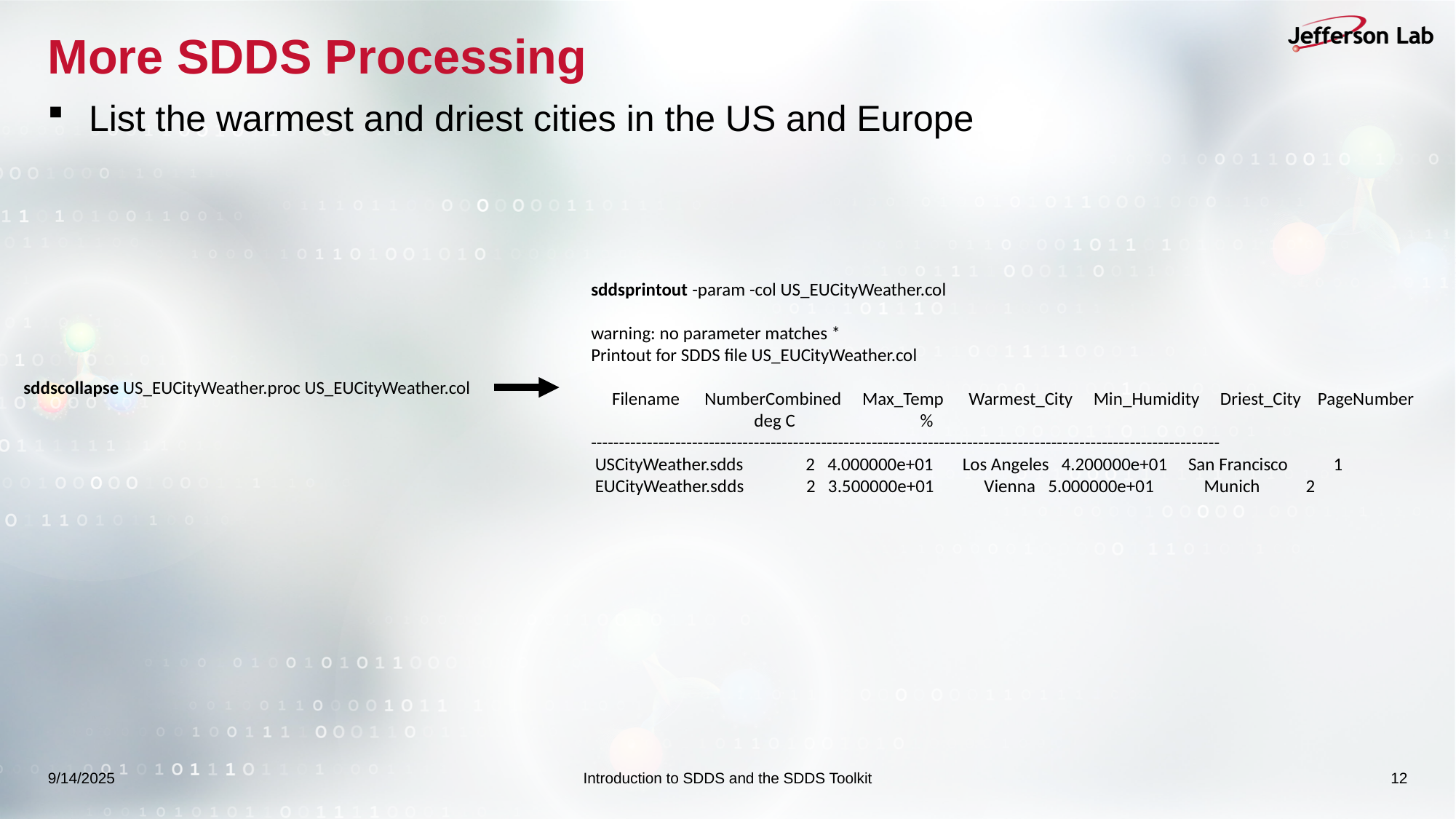

# More SDDS Processing
List the warmest and driest cities in the US and Europe

sddsprintout -param -col US_EUCityWeather.col

warning: no parameter matches *
Printout for SDDS file US_EUCityWeather.col

     Filename      NumberCombined     Max_Temp      Warmest_City     Min_Humidity     Driest_City    PageNumber
                                       deg C                              %
----------------------------------------------------------------------------------------------------------------
 USCityWeather.sdds               2   4.000000e+01       Los Angeles   4.200000e+01     San Francisco           1
 EUCityWeather.sdds               2   3.500000e+01            Vienna   5.000000e+01            Munich           2
sddscollapse US_EUCityWeather.proc US_EUCityWeather.col
9/14/2025
Introduction to SDDS and the SDDS Toolkit
12